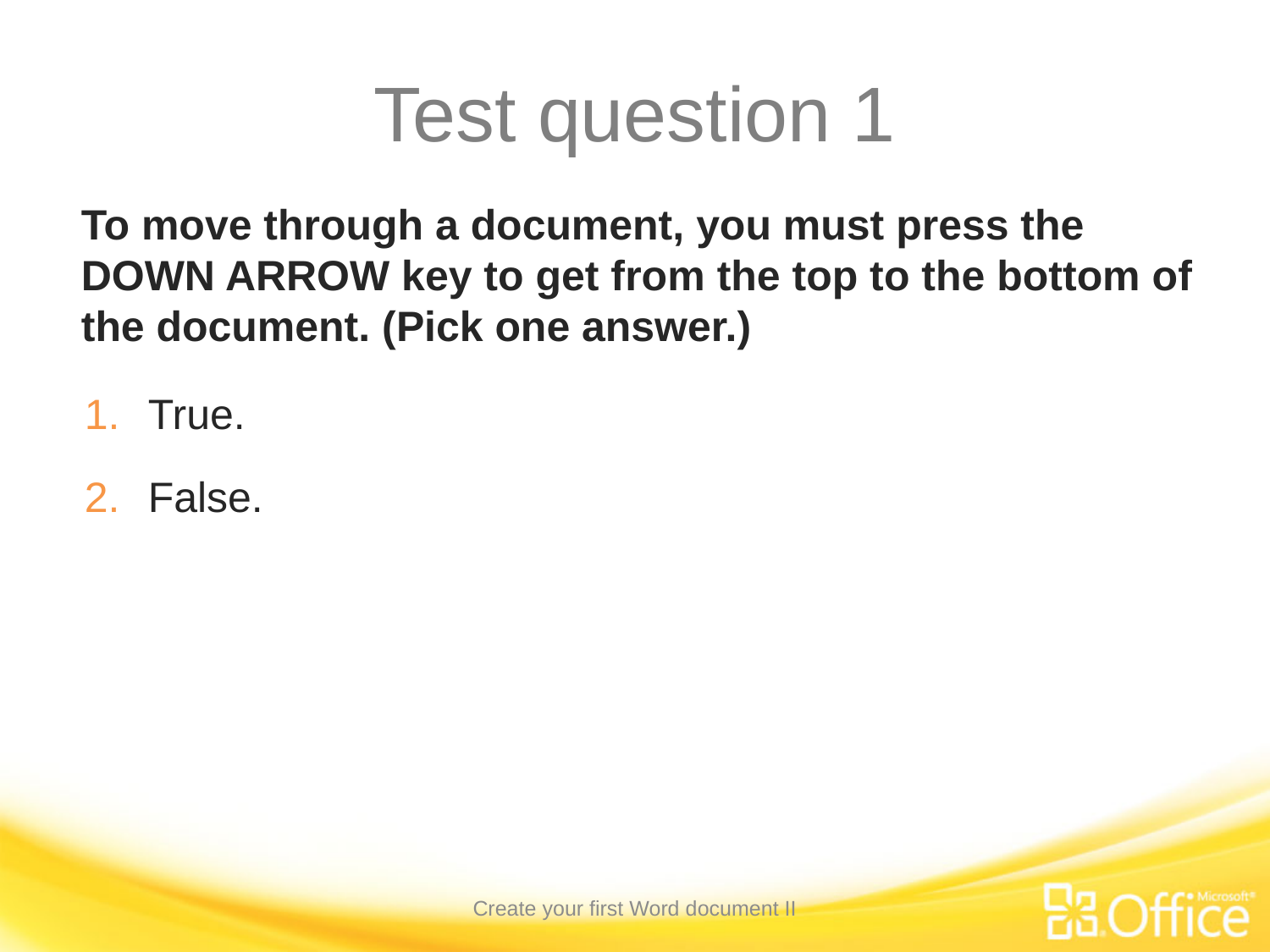

# Test question 1
To move through a document, you must press the DOWN ARROW key to get from the top to the bottom of the document. (Pick one answer.)
True.
False.
Create your first Word document II